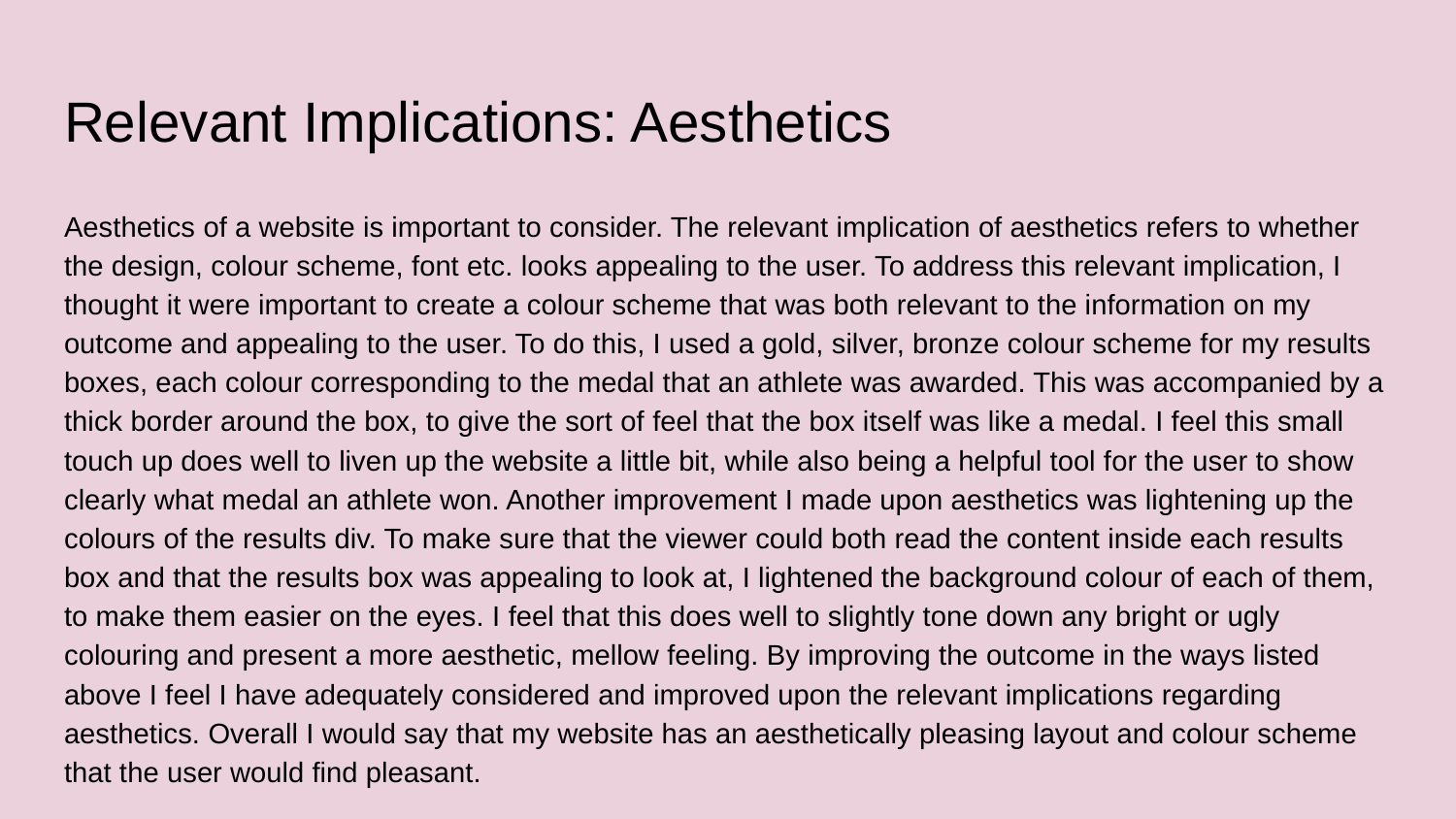

# Relevant Implications: Aesthetics
Aesthetics of a website is important to consider. The relevant implication of aesthetics refers to whether the design, colour scheme, font etc. looks appealing to the user. To address this relevant implication, I thought it were important to create a colour scheme that was both relevant to the information on my outcome and appealing to the user. To do this, I used a gold, silver, bronze colour scheme for my results boxes, each colour corresponding to the medal that an athlete was awarded. This was accompanied by a thick border around the box, to give the sort of feel that the box itself was like a medal. I feel this small touch up does well to liven up the website a little bit, while also being a helpful tool for the user to show clearly what medal an athlete won. Another improvement I made upon aesthetics was lightening up the colours of the results div. To make sure that the viewer could both read the content inside each results box and that the results box was appealing to look at, I lightened the background colour of each of them, to make them easier on the eyes. I feel that this does well to slightly tone down any bright or ugly colouring and present a more aesthetic, mellow feeling. By improving the outcome in the ways listed above I feel I have adequately considered and improved upon the relevant implications regarding aesthetics. Overall I would say that my website has an aesthetically pleasing layout and colour scheme that the user would find pleasant.